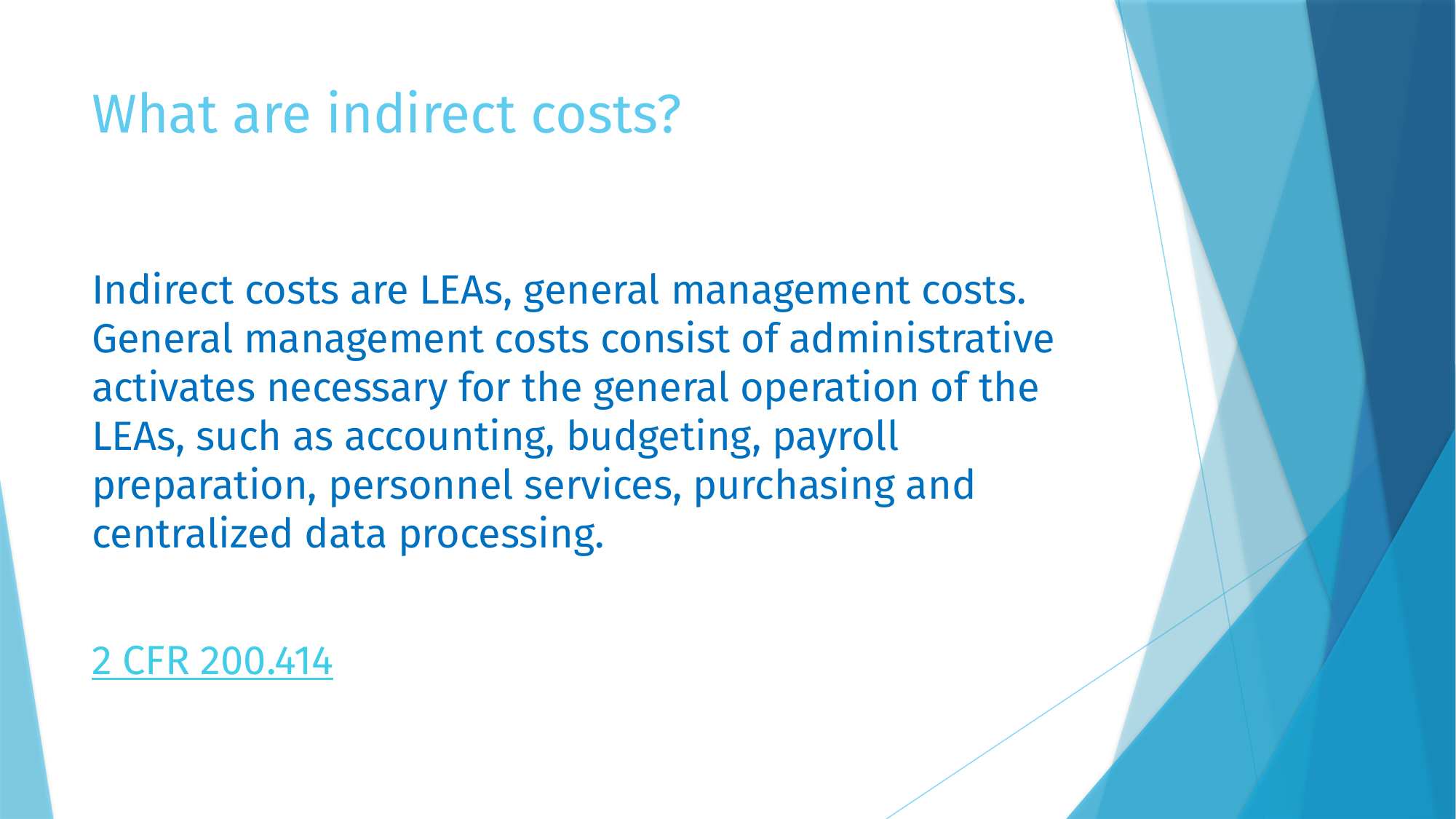

# What are indirect costs?
Indirect costs are LEAs, general management costs.  General management costs consist of administrative activates necessary for the general operation of the LEAs, such as accounting, budgeting, payroll preparation, personnel services, purchasing and centralized data processing.

2 CFR 200.414